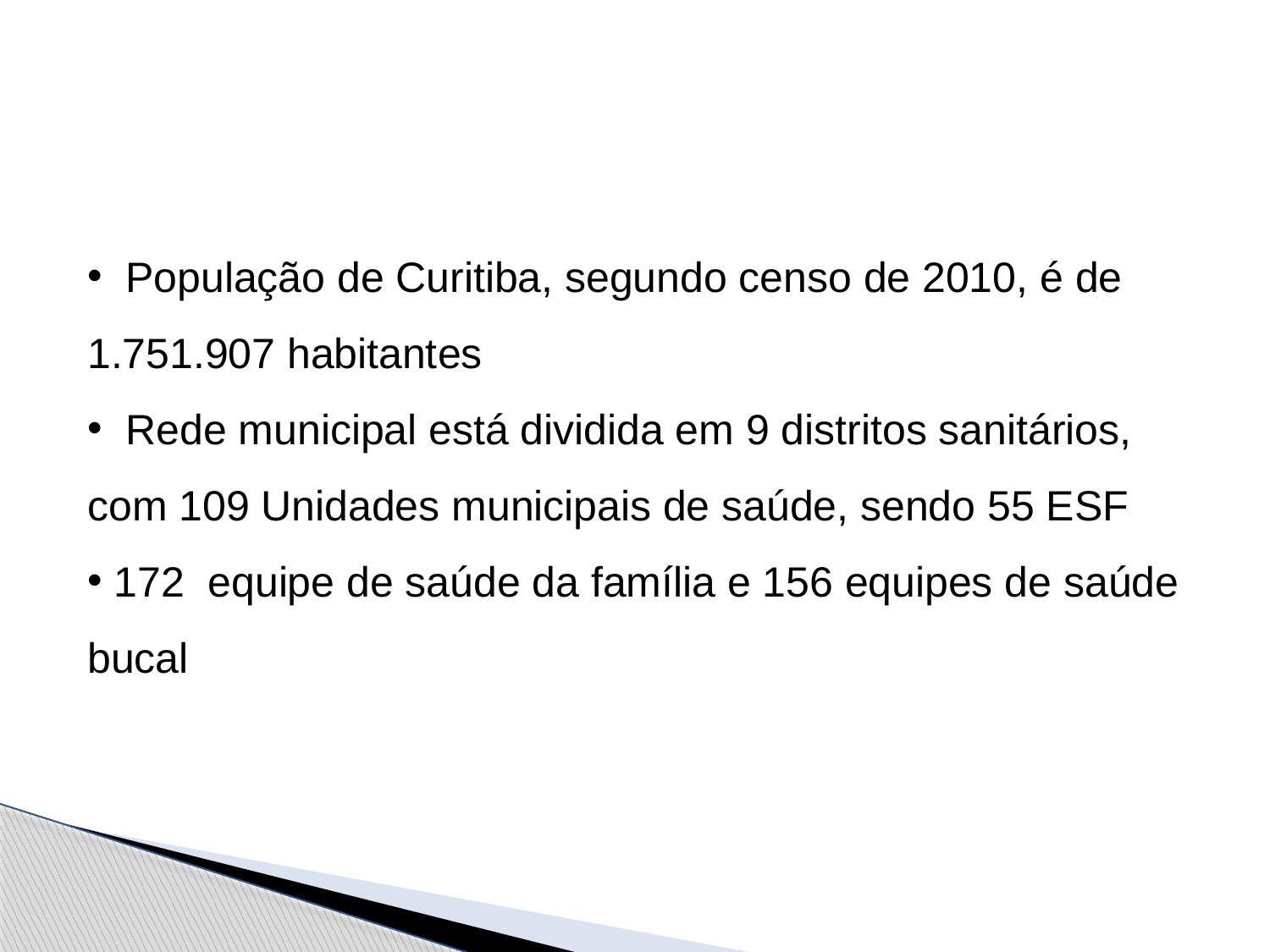

População de Curitiba, segundo censo de 2010, é de 1.751.907 habitantes
  Rede municipal está dividida em 9 distritos sanitários, com 109 Unidades municipais de saúde, sendo 55 ESF
 172  equipe de saúde da família e 156 equipes de saúde bucal